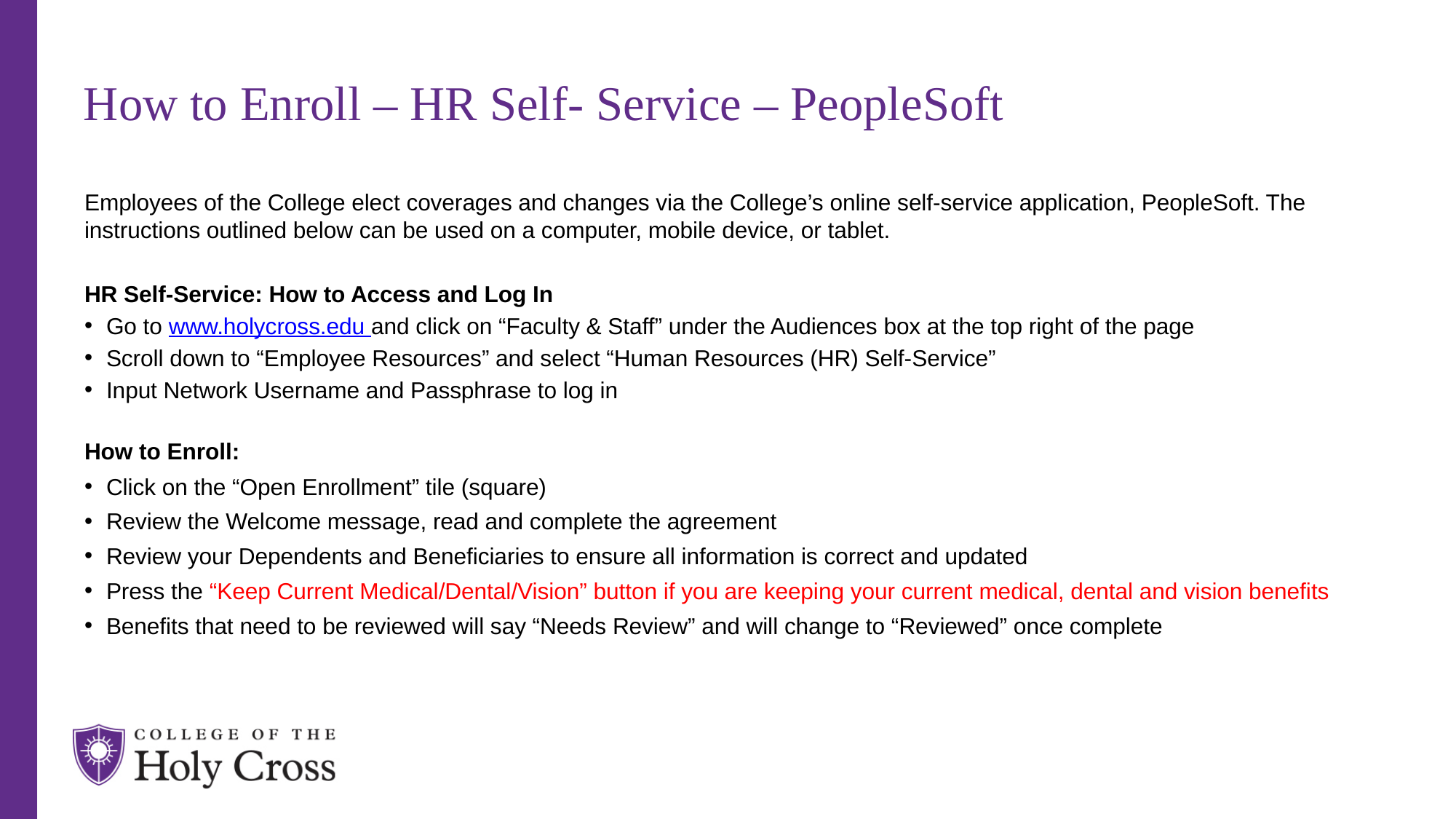

# How to Enroll – HR Self- Service – PeopleSoft
Employees of the College elect coverages and changes via the College’s online self-service application, PeopleSoft. The instructions outlined below can be used on a computer, mobile device, or tablet.

HR Self-Service: How to Access and Log In
Go to www.holycross.edu and click on “Faculty & Staff” under the Audiences box at the top right of the page
Scroll down to “Employee Resources” and select “Human Resources (HR) Self-Service”
Input Network Username and Passphrase to log in

How to Enroll:
Click on the “Open Enrollment” tile (square)
Review the Welcome message, read and complete the agreement
Review your Dependents and Beneficiaries to ensure all information is correct and updated
Press the “Keep Current Medical/Dental/Vision” button if you are keeping your current medical, dental and vision benefits
Benefits that need to be reviewed will say “Needs Review” and will change to “Reviewed” once complete